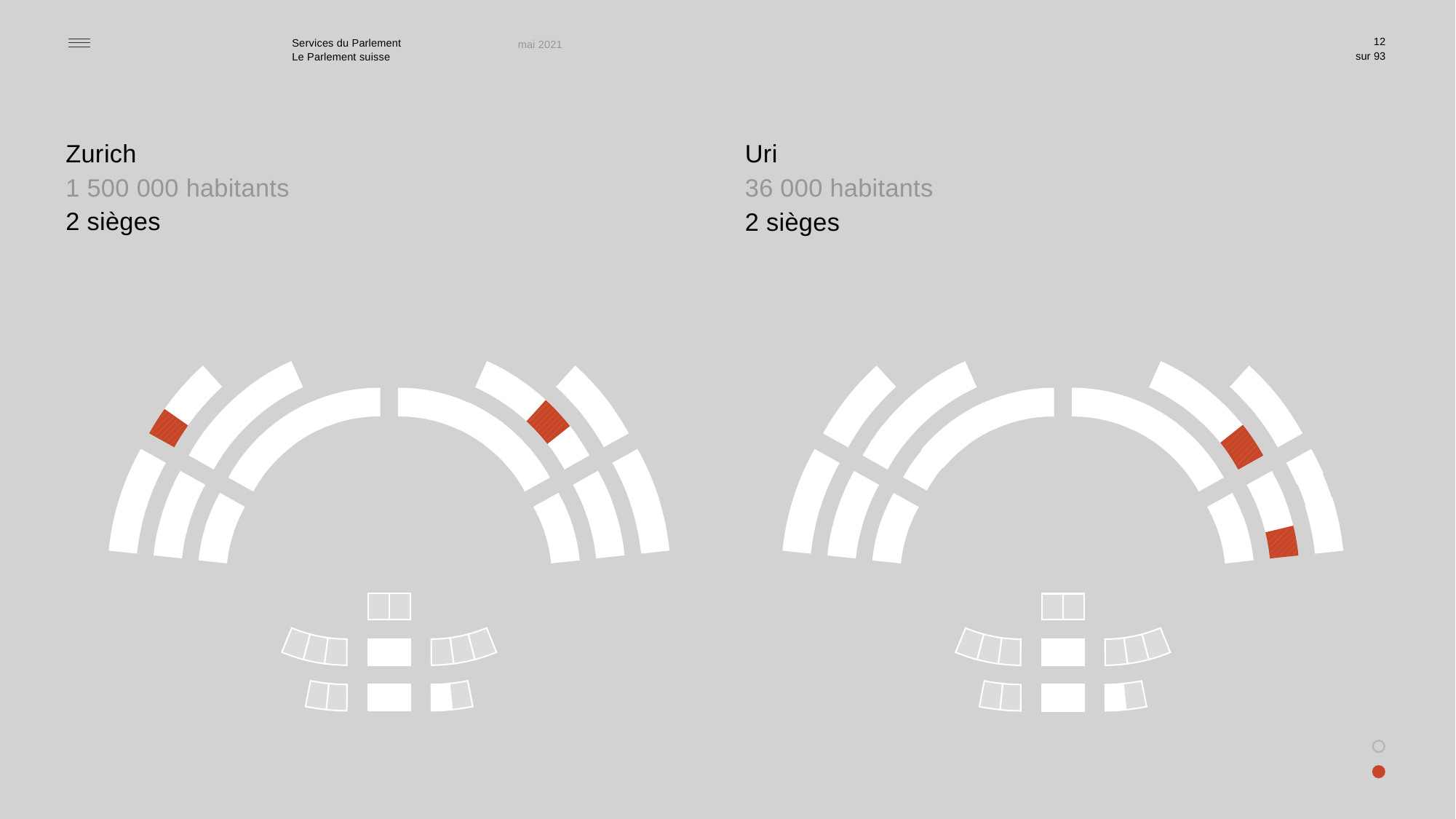

12
mai 2021
Zurich
1 500 000 habitants
2 sièges

Uri
36 000 habitants
2 sièges